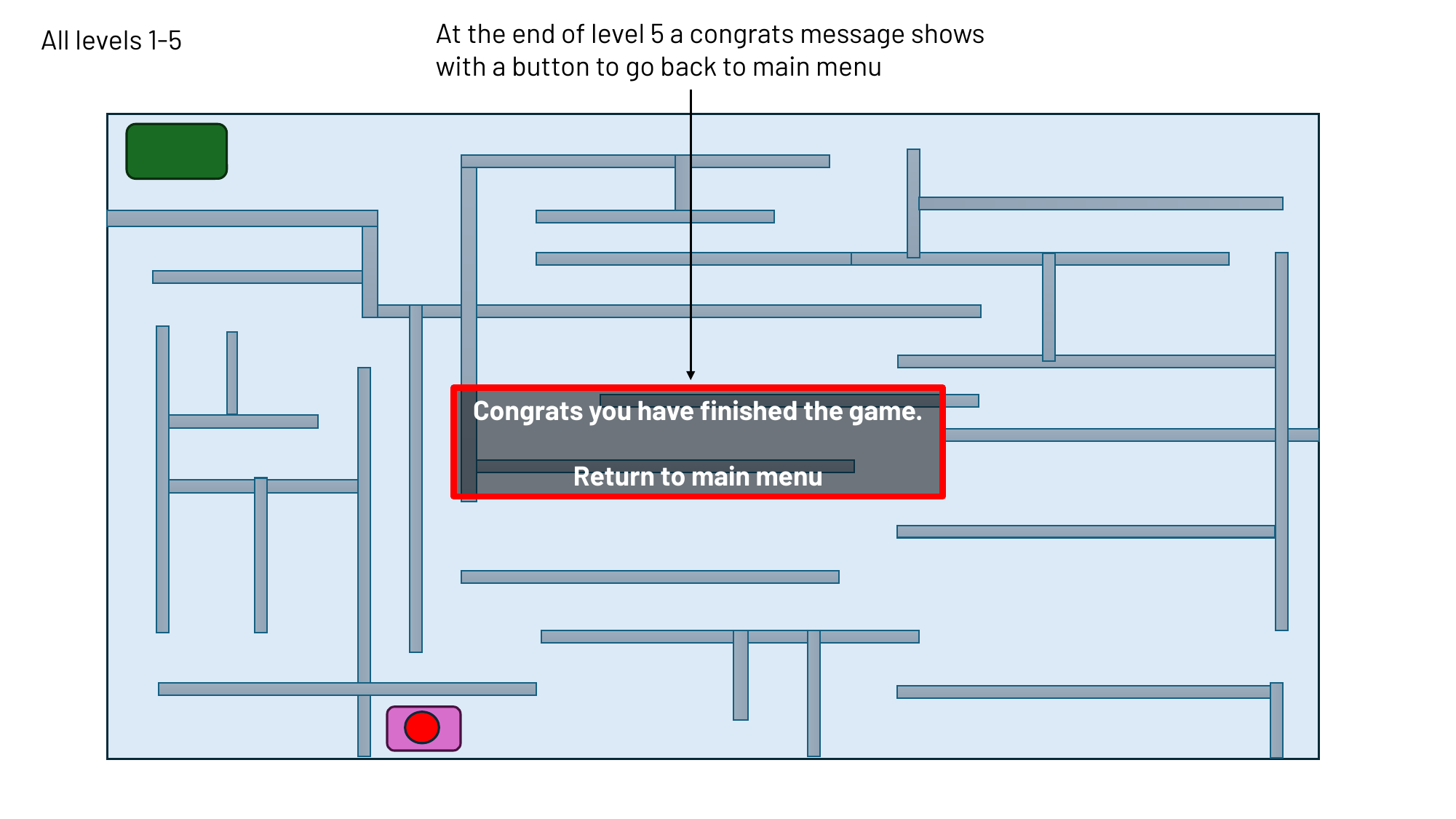

At the end of level 5 a congrats message shows with a button to go back to main menu
All levels 1-5

Congrats you have finished the game.

Return to main menu